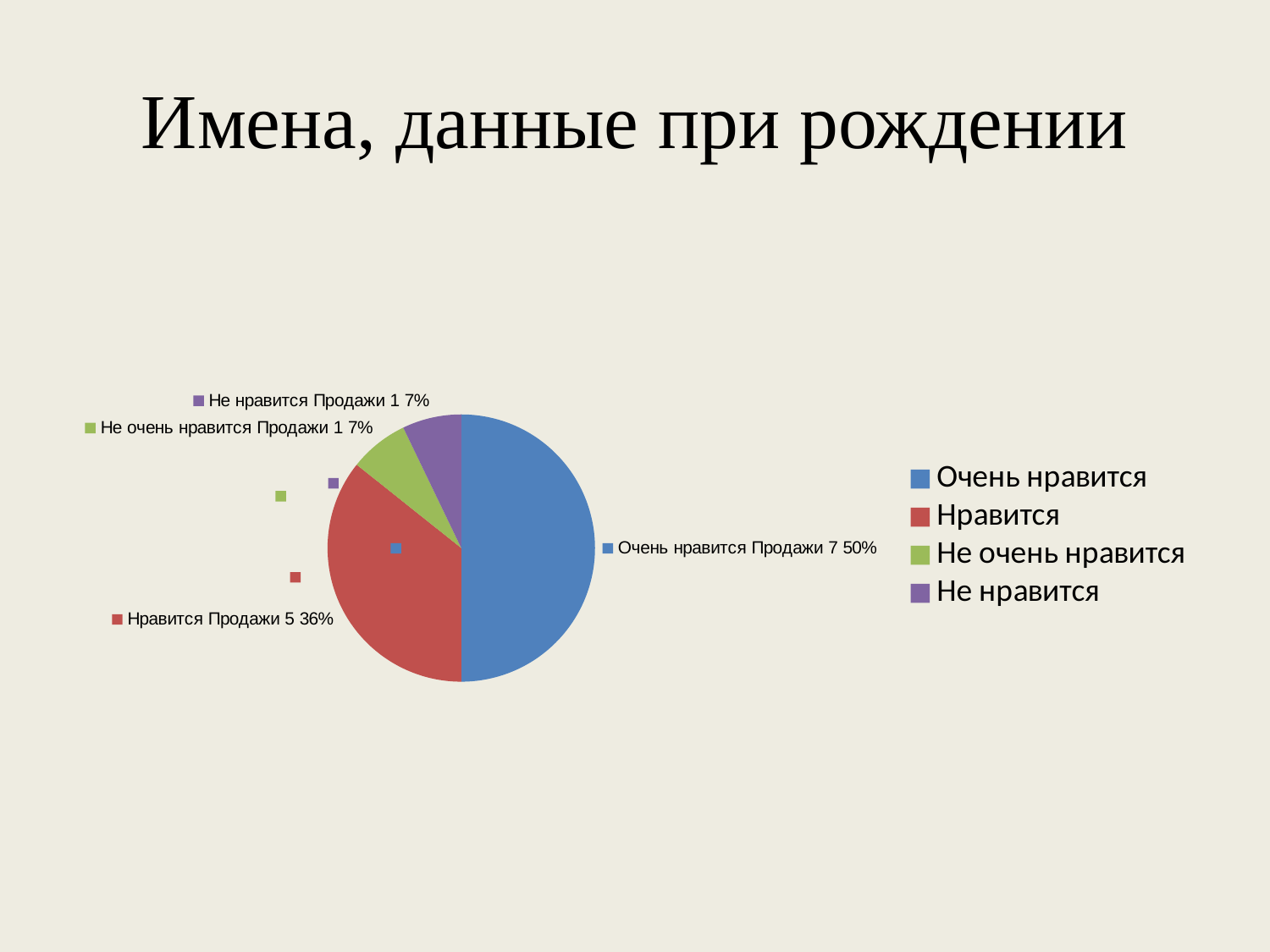

# Имена, данные при рождении

### Chart

| Category | Продажи |
|---|---|
| Очень нравится | 7.0 |
| Нравится | 5.0 |
| Не очень нравится | 1.0 |
| Не нравится | 1.0 |